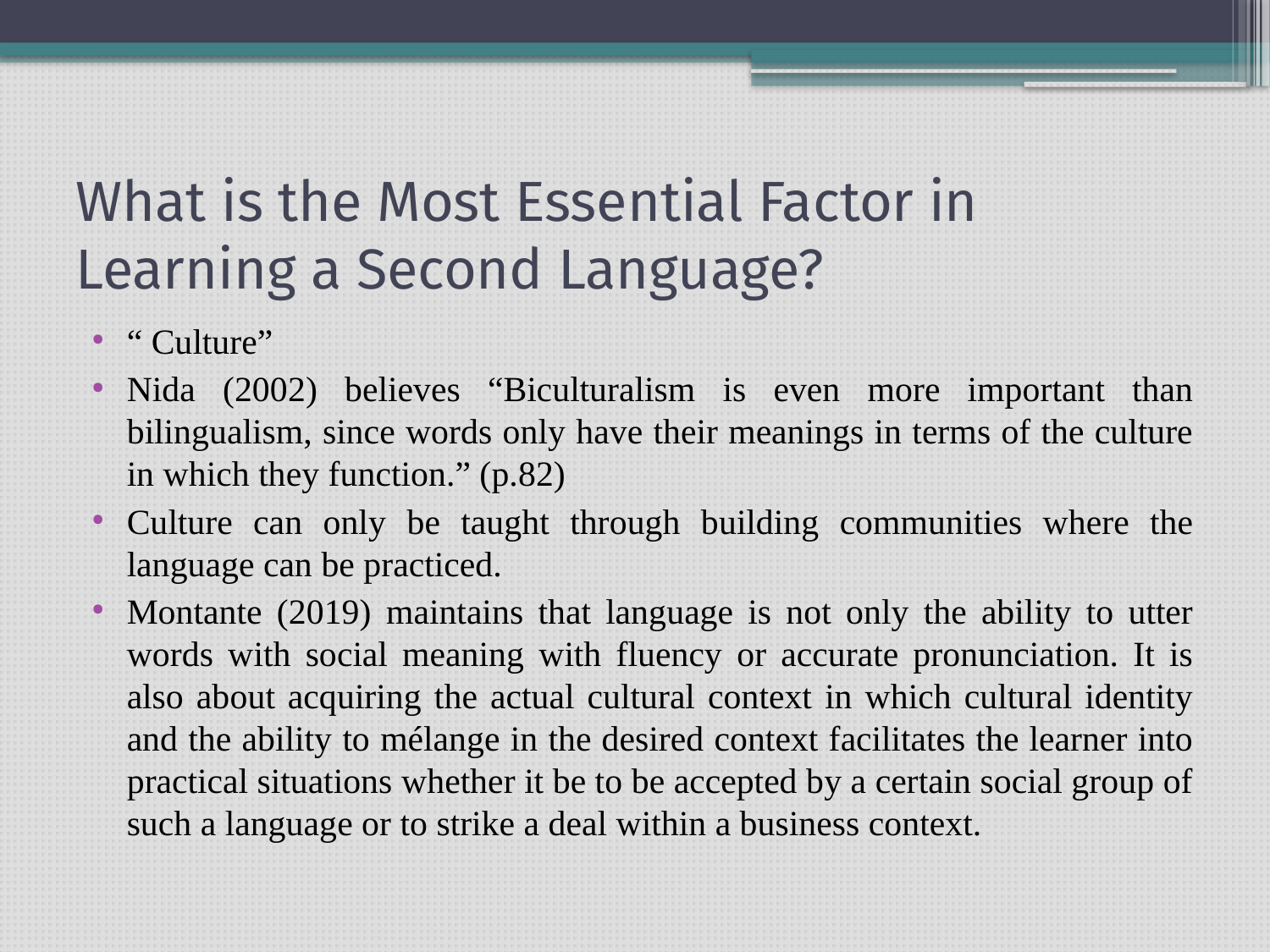

# What is the Most Essential Factor in Learning a Second Language?
“ Culture”
Nida (2002) believes “Biculturalism is even more important than bilingualism, since words only have their meanings in terms of the culture in which they function.” (p.82)
Culture can only be taught through building communities where the language can be practiced.
Montante (2019) maintains that language is not only the ability to utter words with social meaning with fluency or accurate pronunciation. It is also about acquiring the actual cultural context in which cultural identity and the ability to mélange in the desired context facilitates the learner into practical situations whether it be to be accepted by a certain social group of such a language or to strike a deal within a business context.